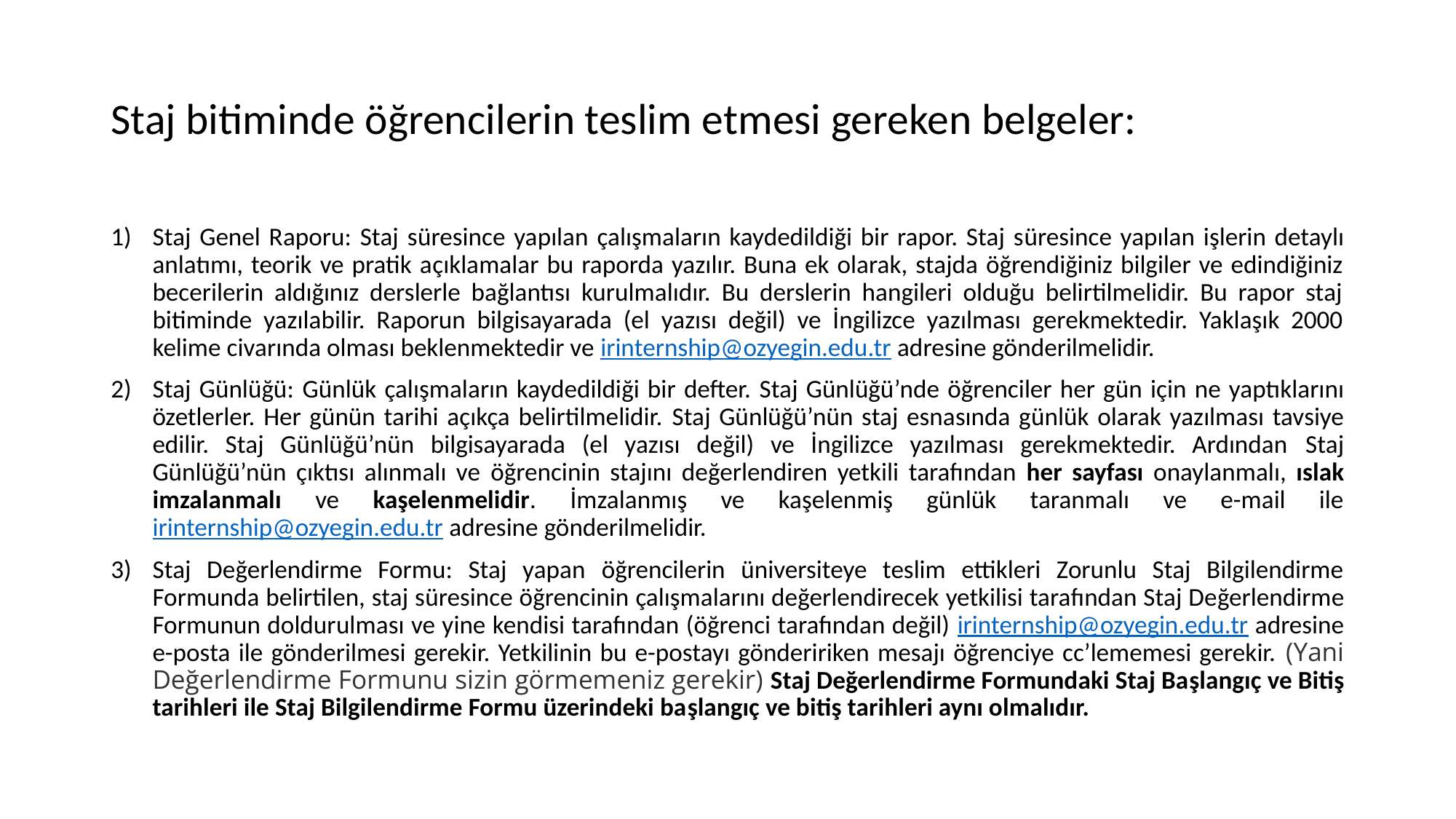

# Staj bitiminde öğrencilerin teslim etmesi gereken belgeler:
Staj Genel Raporu: Staj süresince yapılan çalışmaların kaydedildiği bir rapor. Staj süresince yapılan işlerin detaylı anlatımı, teorik ve pratik açıklamalar bu raporda yazılır. Buna ek olarak, stajda öğrendiğiniz bilgiler ve edindiğiniz becerilerin aldığınız derslerle bağlantısı kurulmalıdır. Bu derslerin hangileri olduğu belirtilmelidir. Bu rapor staj bitiminde yazılabilir. Raporun bilgisayarada (el yazısı değil) ve İngilizce yazılması gerekmektedir. Yaklaşık 2000 kelime civarında olması beklenmektedir ve irinternship@ozyegin.edu.tr adresine gönderilmelidir.
Staj Günlüğü: Günlük çalışmaların kaydedildiği bir defter. Staj Günlüğü’nde öğrenciler her gün için ne yaptıklarını özetlerler. Her günün tarihi açıkça belirtilmelidir. Staj Günlüğü’nün staj esnasında günlük olarak yazılması tavsiye edilir. Staj Günlüğü’nün bilgisayarada (el yazısı değil) ve İngilizce yazılması gerekmektedir. Ardından Staj Günlüğü’nün çıktısı alınmalı ve öğrencinin stajını değerlendiren yetkili tarafından her sayfası onaylanmalı, ıslak imzalanmalı ve kaşelenmelidir. İmzalanmış ve kaşelenmiş günlük taranmalı ve e-mail ile irinternship@ozyegin.edu.tr adresine gönderilmelidir.
Staj Değerlendirme Formu: Staj yapan öğrencilerin üniversiteye teslim ettikleri Zorunlu Staj Bilgilendirme Formunda belirtilen, staj süresince öğrencinin çalışmalarını değerlendirecek yetkilisi tarafından Staj Değerlendirme Formunun doldurulması ve yine kendisi tarafından (öğrenci tarafından değil) irinternship@ozyegin.edu.tr adresine e-posta ile gönderilmesi gerekir. Yetkilinin bu e-postayı göndeririken mesajı öğrenciye cc’lememesi gerekir. (Yani Değerlendirme Formunu sizin görmemeniz gerekir) Staj Değerlendirme Formundaki Staj Başlangıç ve Bitiş tarihleri ile Staj Bilgilendirme Formu üzerindeki başlangıç ve bitiş tarihleri aynı olmalıdır.